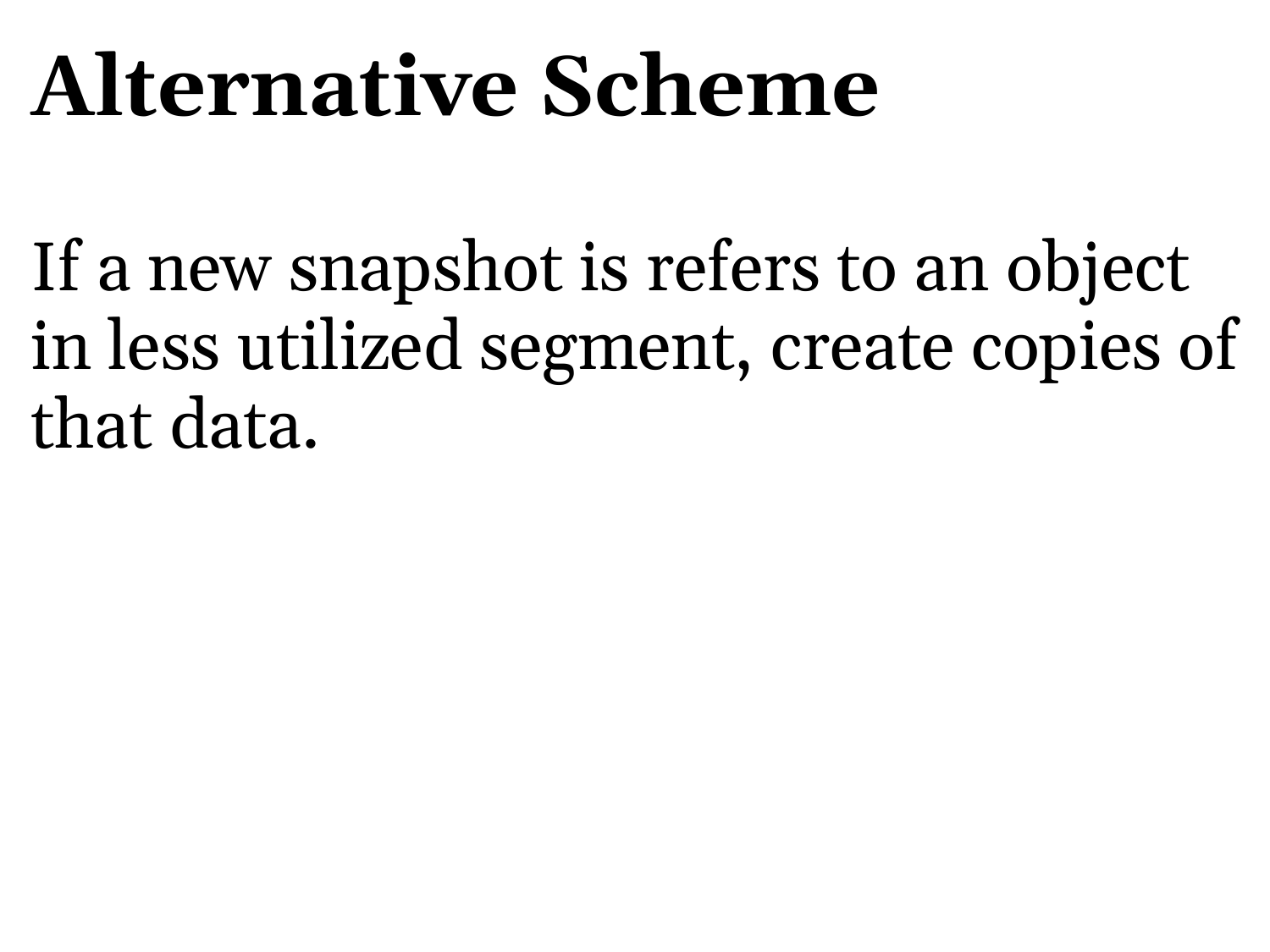

# Alternative Scheme
If a new snapshot is refers to an object in less utilized segment, create copies of that data.